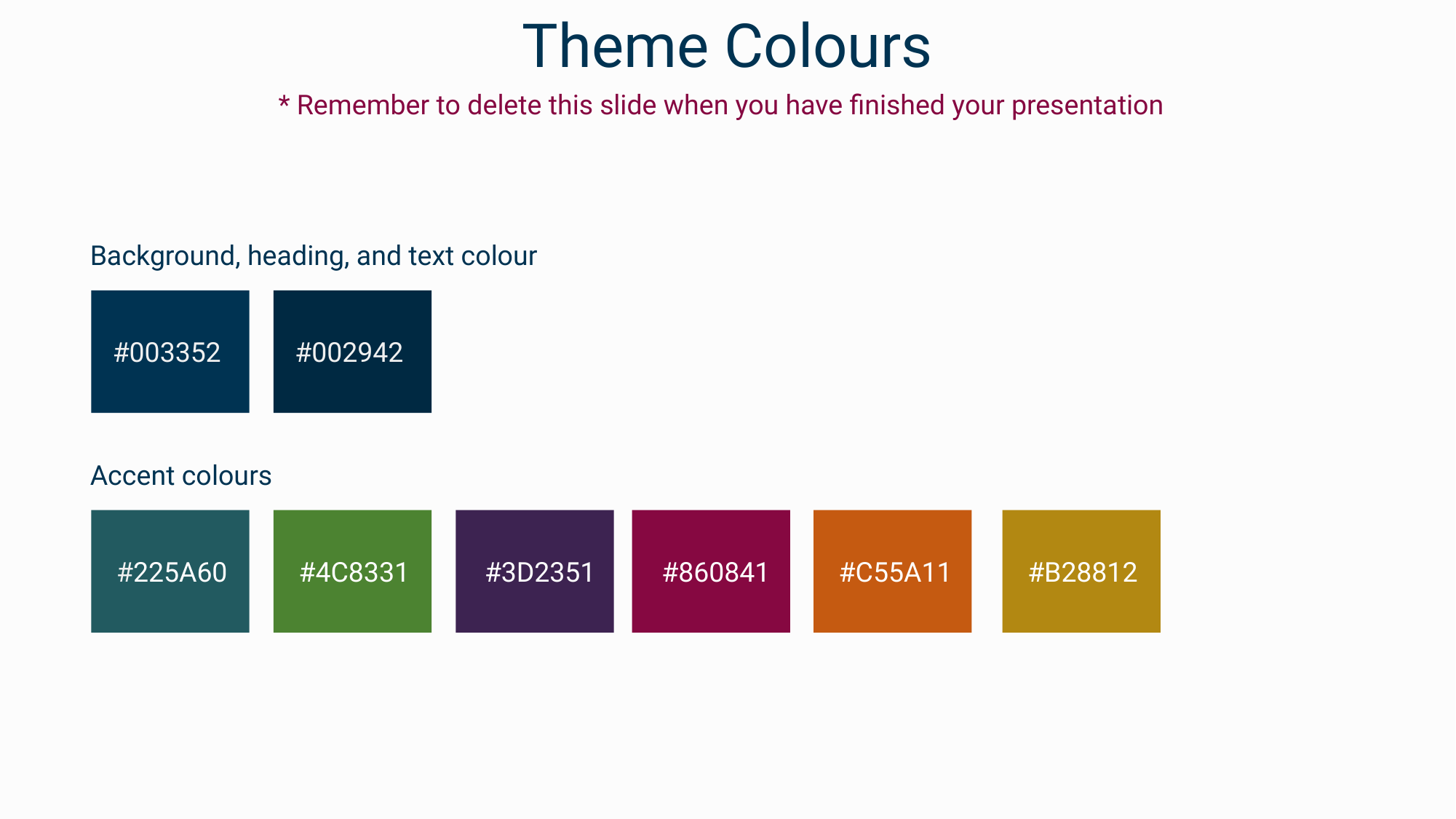

Theme Colours
* Remember to delete this slide when you have finished your presentation
Background, heading, and text colour

#002942

#003352
Accent colours

#225A60

#4C8331

#3D2351

#860841

#C55A11

#B28812